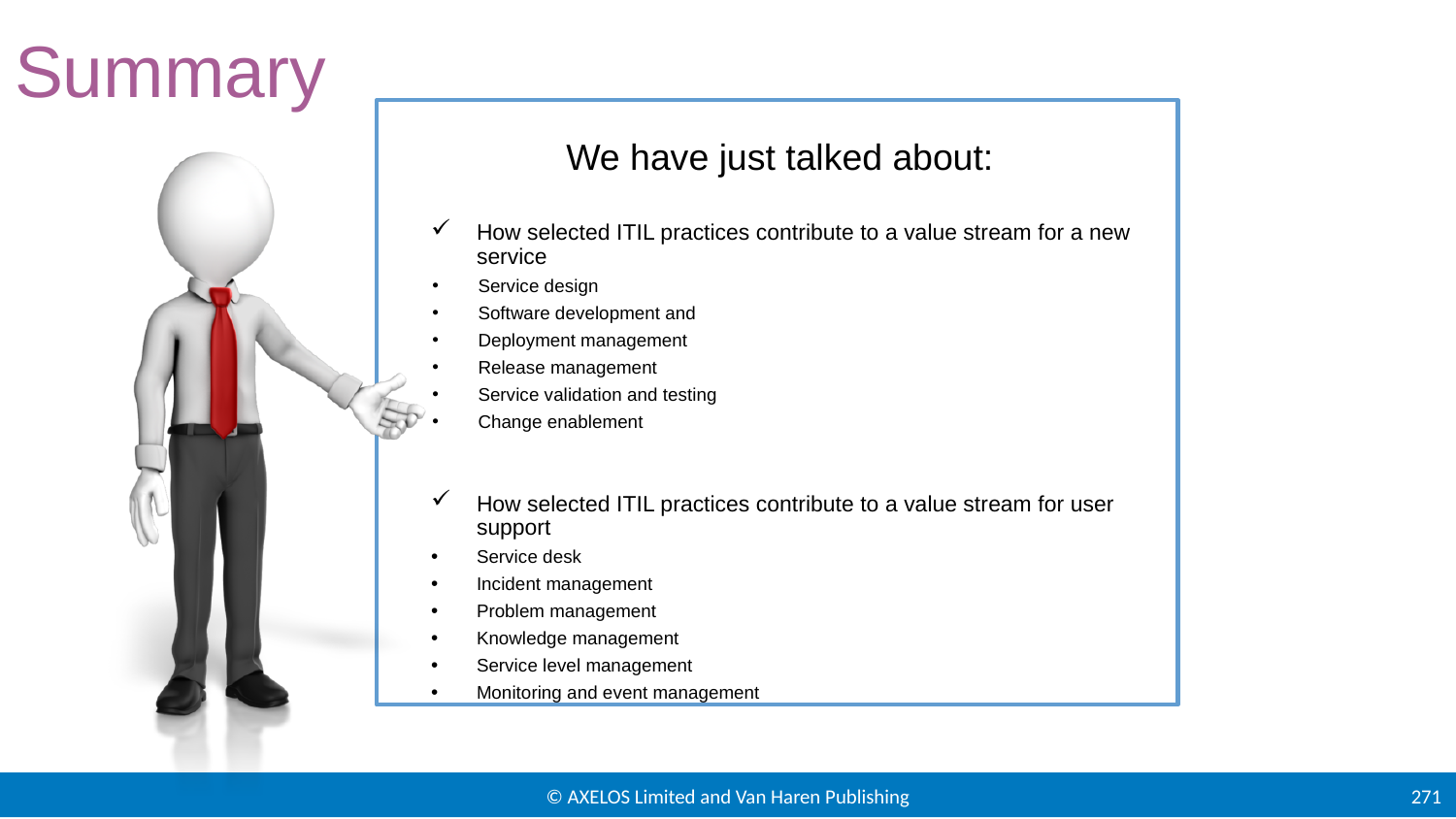

Summary
How selected ITIL practices contribute to a value stream for a new service
Service design
Software development and
Deployment management
Release management
Service validation and testing
Change enablement

How selected ITIL practices contribute to a value stream for user support
Service desk
Incident management
Problem management
Knowledge management
Service level management
Monitoring and event management